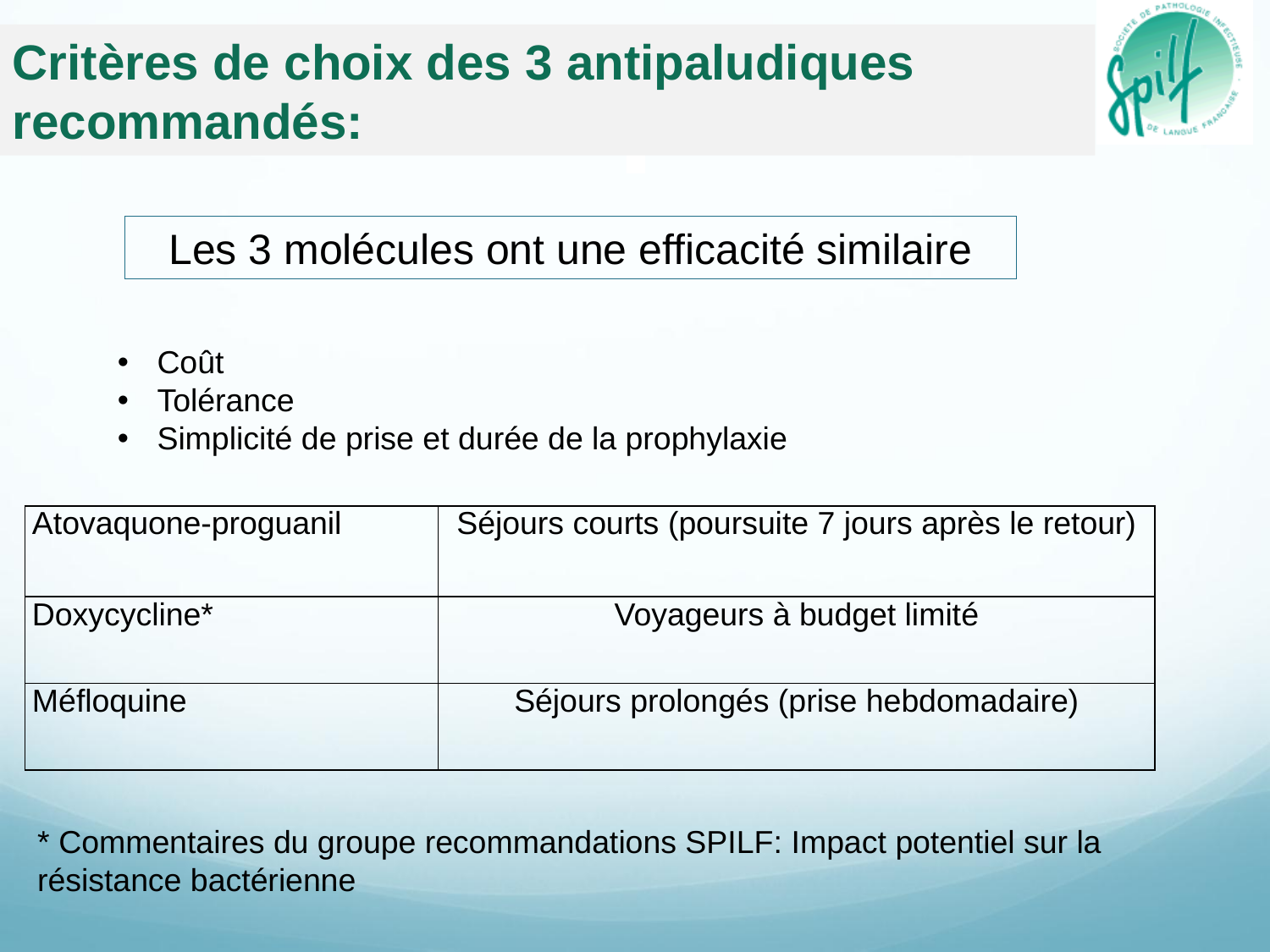

Critères de choix des 3 antipaludiques recommandés:

Les 3 molécules ont une efficacité similaire
Coût
Tolérance
Simplicité de prise et durée de la prophylaxie
| Atovaquone-proguanil | Séjours courts (poursuite 7 jours après le retour) |
| --- | --- |
| Doxycycline\* | Voyageurs à budget limité |
| Méfloquine | Séjours prolongés (prise hebdomadaire) |
* Commentaires du groupe recommandations SPILF: Impact potentiel sur la résistance bactérienne